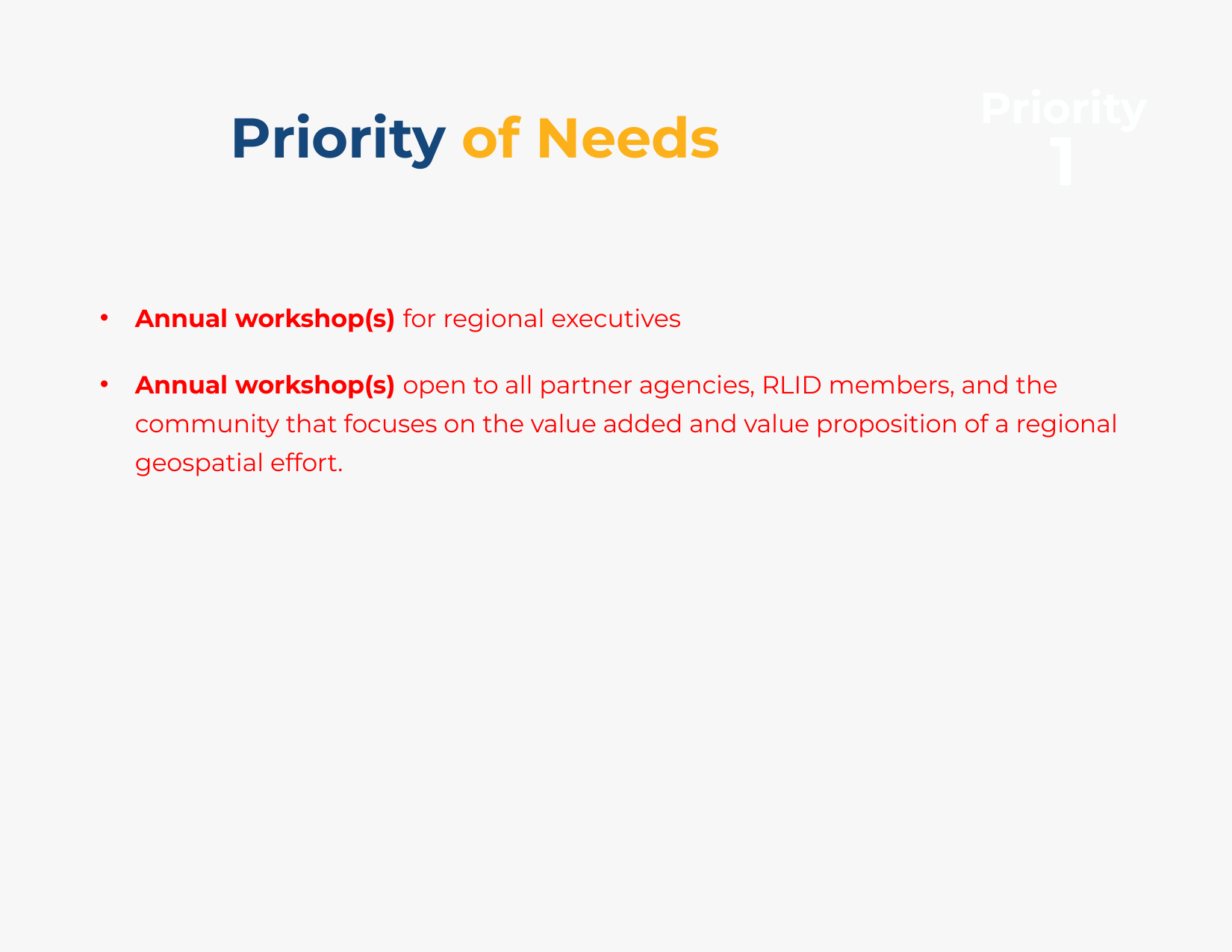

Priority 1
# Priority of Needs
Annual workshop(s) for regional executives
Annual workshop(s) open to all partner agencies, RLID members, and the community that focuses on the value added and value proposition of a regional geospatial effort.